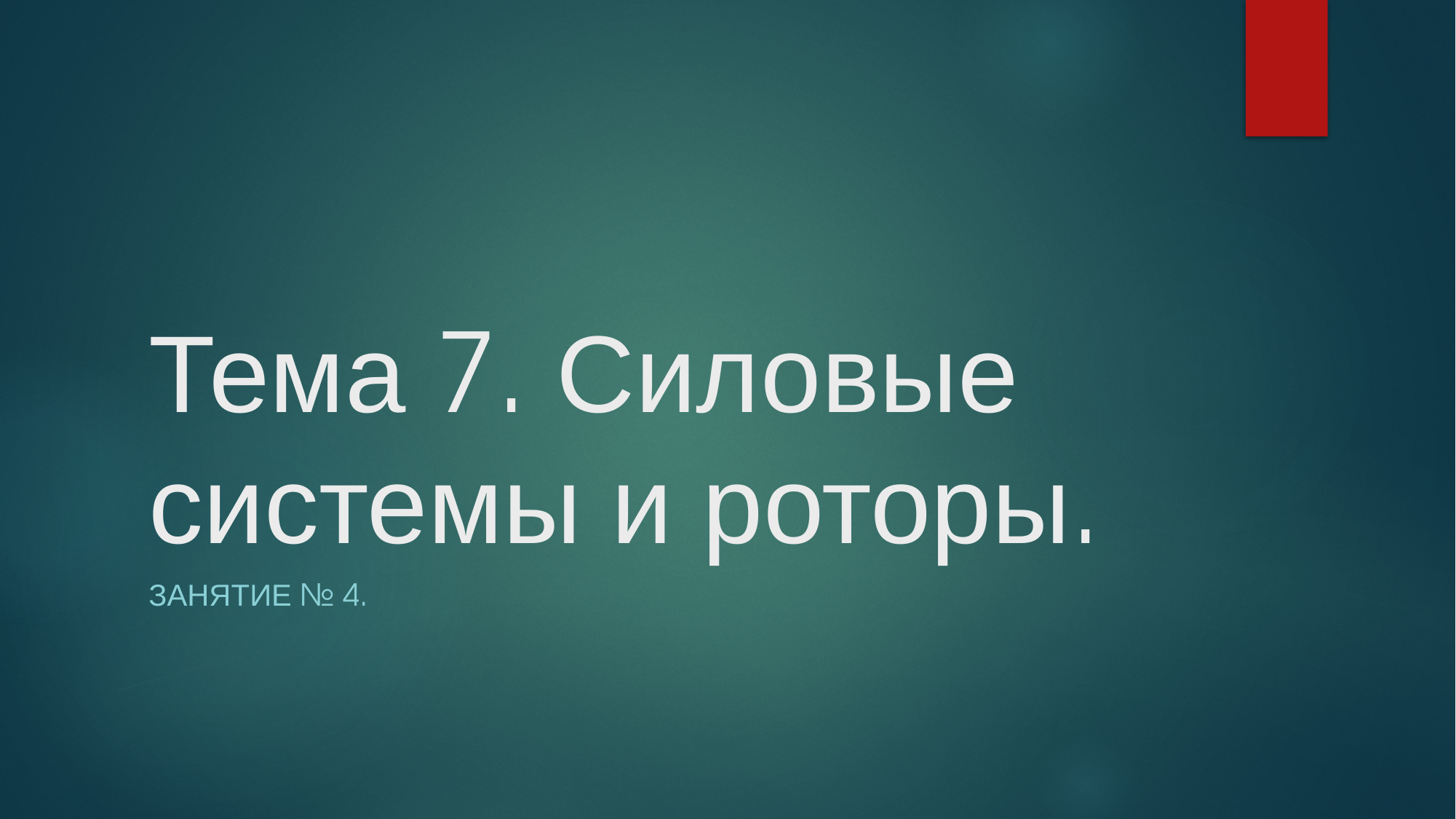

# Тема 7. Силовые системы и роторы.
Занятие № 4.